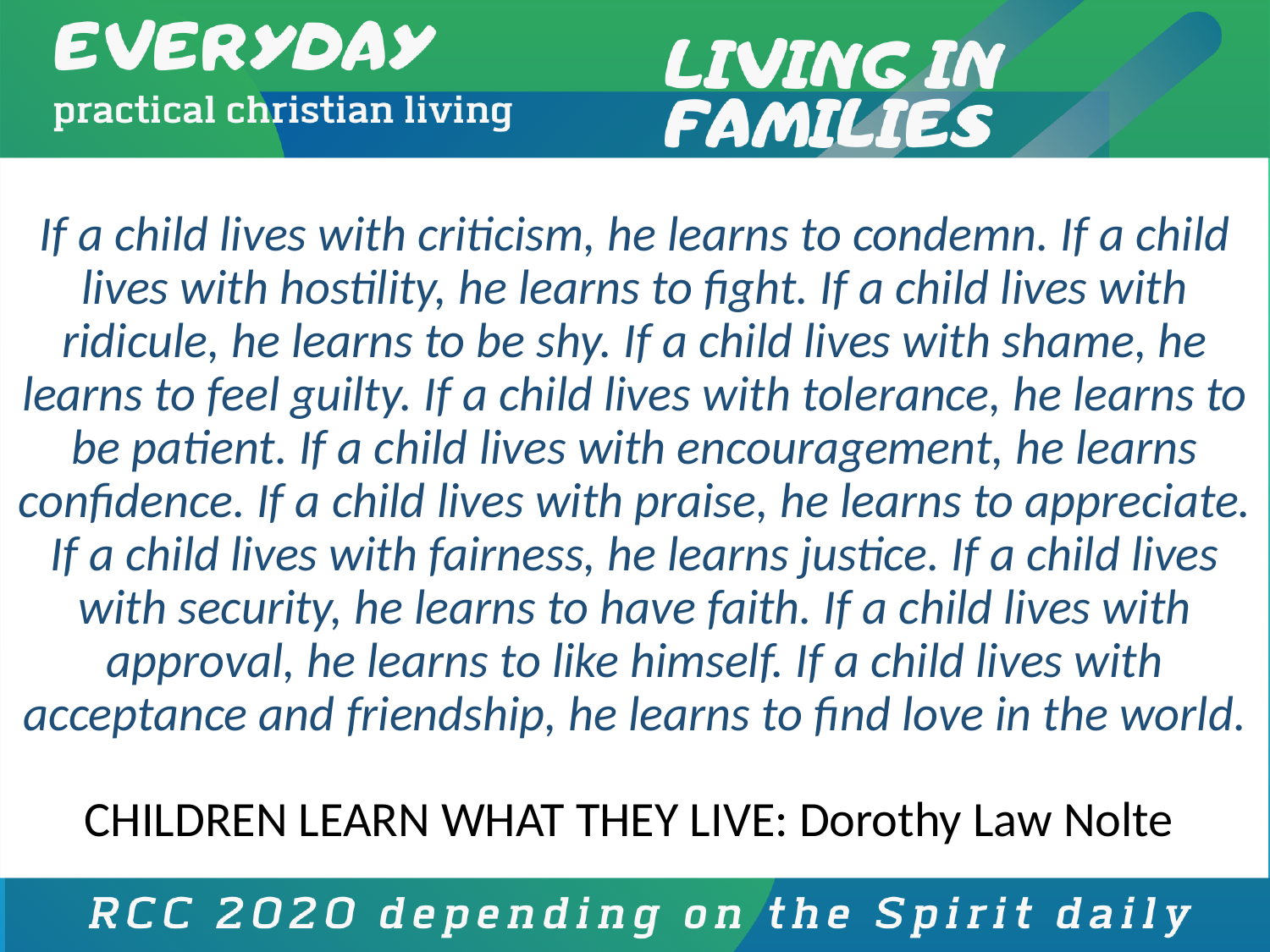

# If a child lives with criticism, he learns to condemn. If a child lives with hostility, he learns to fight. If a child lives with ridicule, he learns to be shy. If a child lives with shame, he learns to feel guilty. If a child lives with tolerance, he learns to be patient. If a child lives with encouragement, he learns confidence. If a child lives with praise, he learns to appreciate. If a child lives with fairness, he learns justice. If a child lives with security, he learns to have faith. If a child lives with approval, he learns to like himself. If a child lives with acceptance and friendship, he learns to find love in the world. CHILDREN LEARN WHAT THEY LIVE: Dorothy Law Nolte